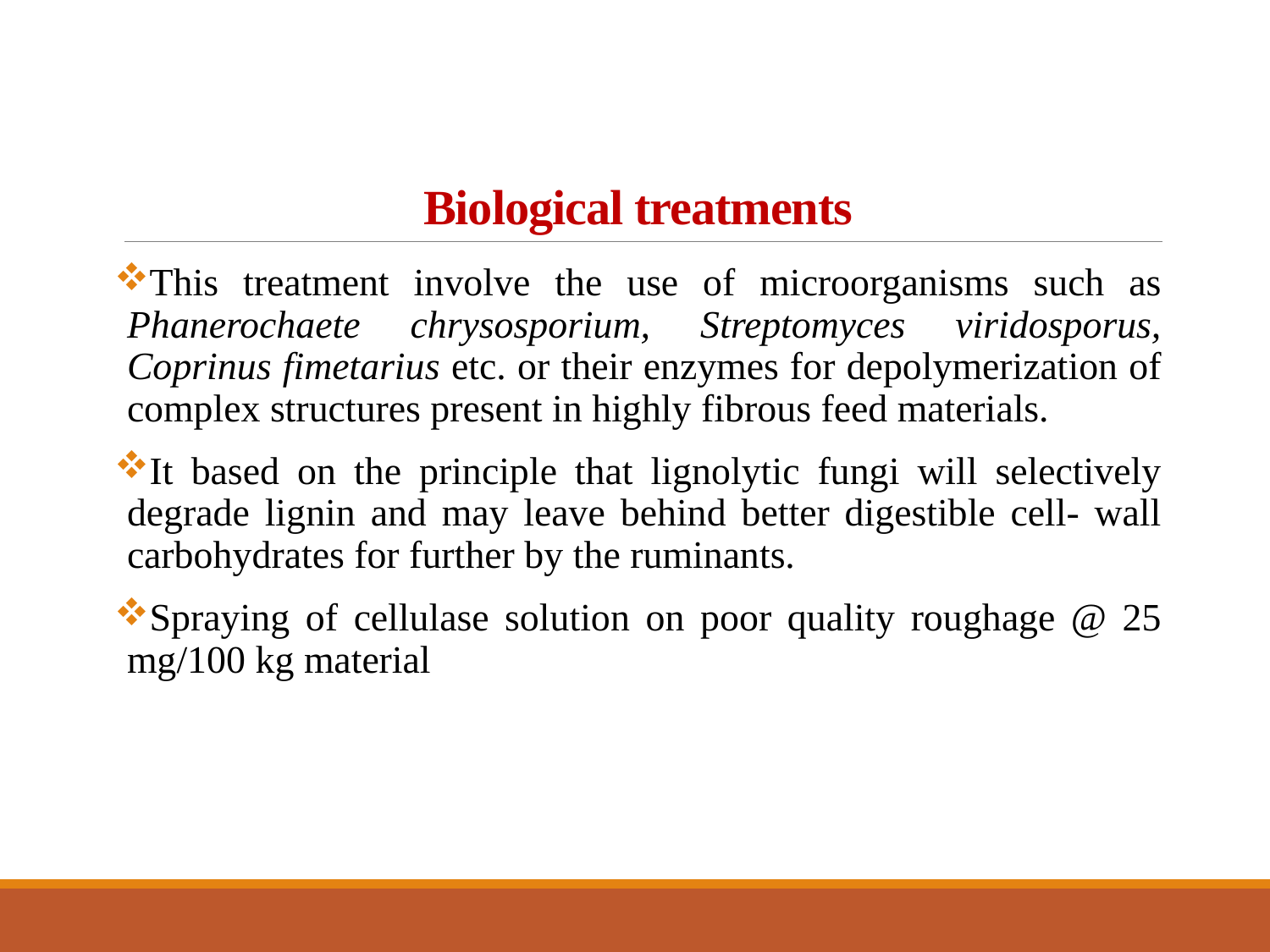

# Biological treatments
This treatment involve the use of microorganisms such as Phanerochaete chrysosporium, Streptomyces viridosporus, Coprinus fimetarius etc. or their enzymes for depolymerization of complex structures present in highly fibrous feed materials.
It based on the principle that lignolytic fungi will selectively degrade lignin and may leave behind better digestible cell- wall carbohydrates for further by the ruminants.
Spraying of cellulase solution on poor quality roughage @ 25 mg/100 kg material